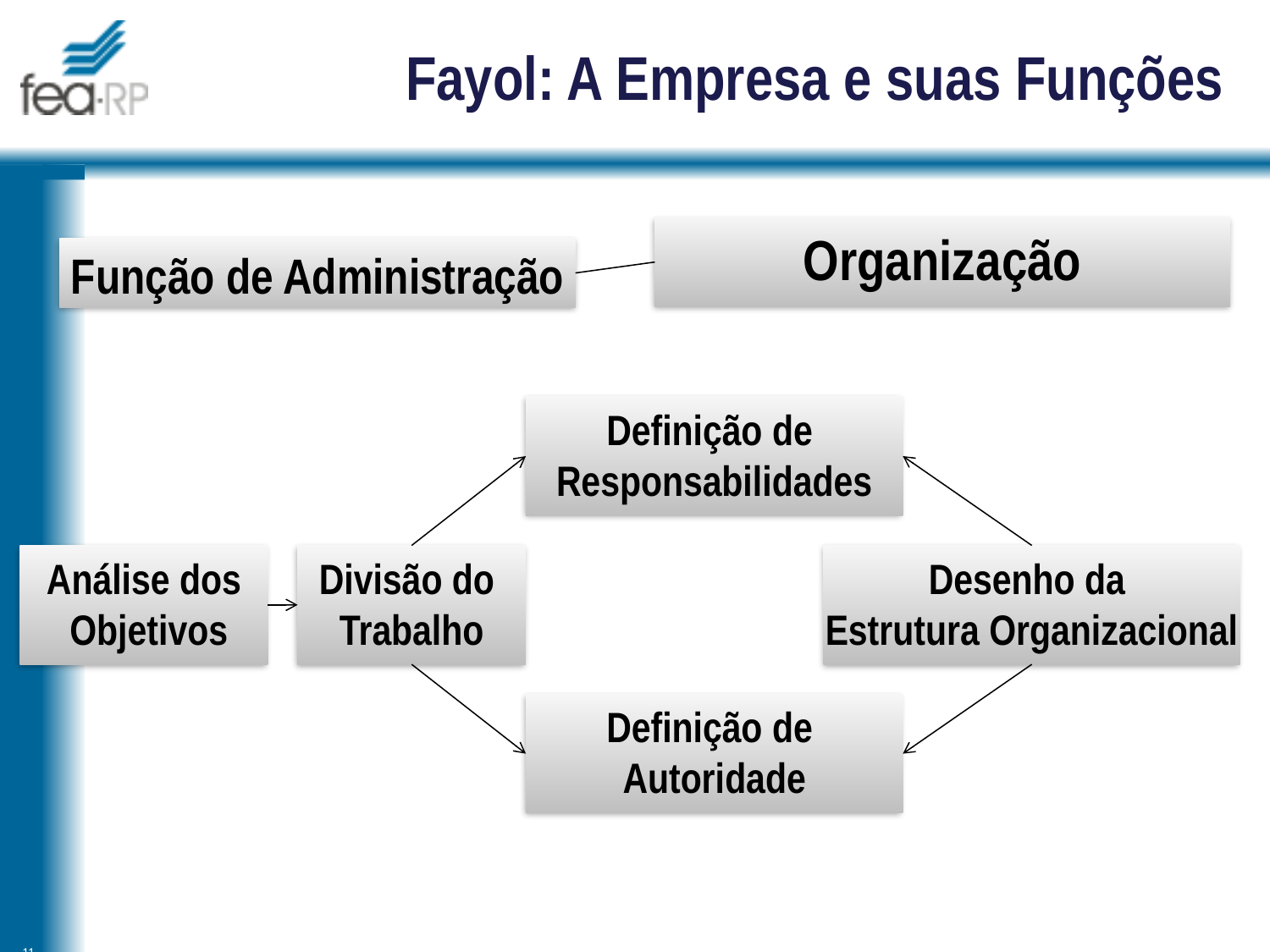

# Fayol: A Empresa e suas Funções
Organização
Função de Administração
Definição de
Responsabilidades
Análise dos
 Objetivos
Divisão do
Trabalho
Desenho da
Estrutura Organizacional
Definição de
Autoridade
11